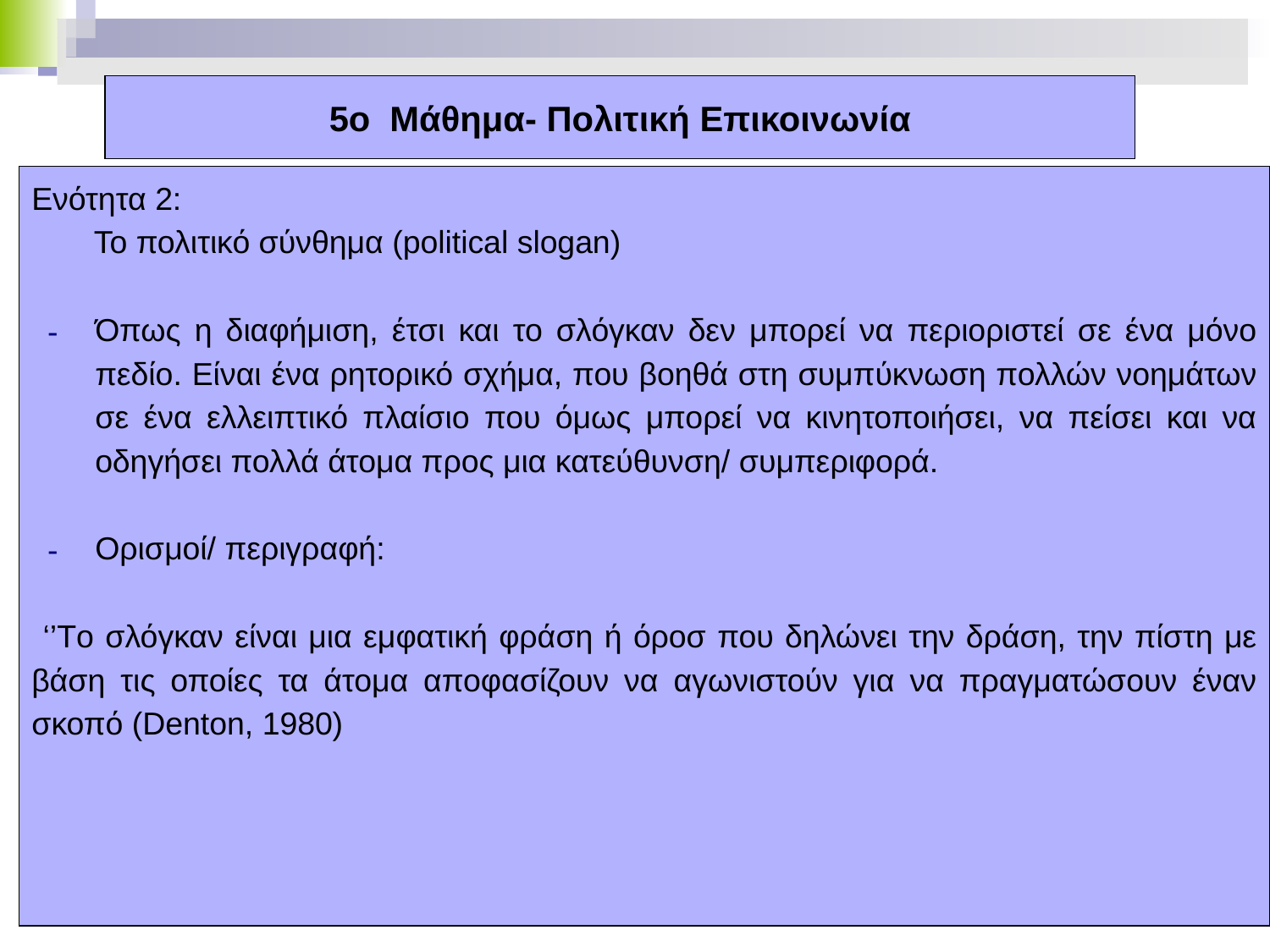

# 5ο  Μάθημα- Πολιτική Επικοινωνία
Ενότητα 2:
       Το πολιτικό σύνθημα (political slogan)

Όπως η διαφήμιση, έτσι και το σλόγκαν δεν μπορεί να περιοριστεί σε ένα μόνο πεδίο. Είναι ένα ρητορικό σχήμα, που βοηθά στη συμπύκνωση πολλών νοημάτων σε ένα ελλειπτικό πλαίσιο που όμως μπορεί να κινητοποιήσει, να πείσει και να οδηγήσει πολλά άτομα προς μια κατεύθυνση/ συμπεριφορά.

Ορισμοί/ περιγραφή:

 ‘’Tο σλόγκαν είναι μια εμφατική φράση ή όροσ που δηλώνει την δράση, την πίστη με βάση τις οποίες τα άτομα αποφασίζουν να αγωνιστούν για να πραγματώσουν έναν σκοπό (Denton, 1980)